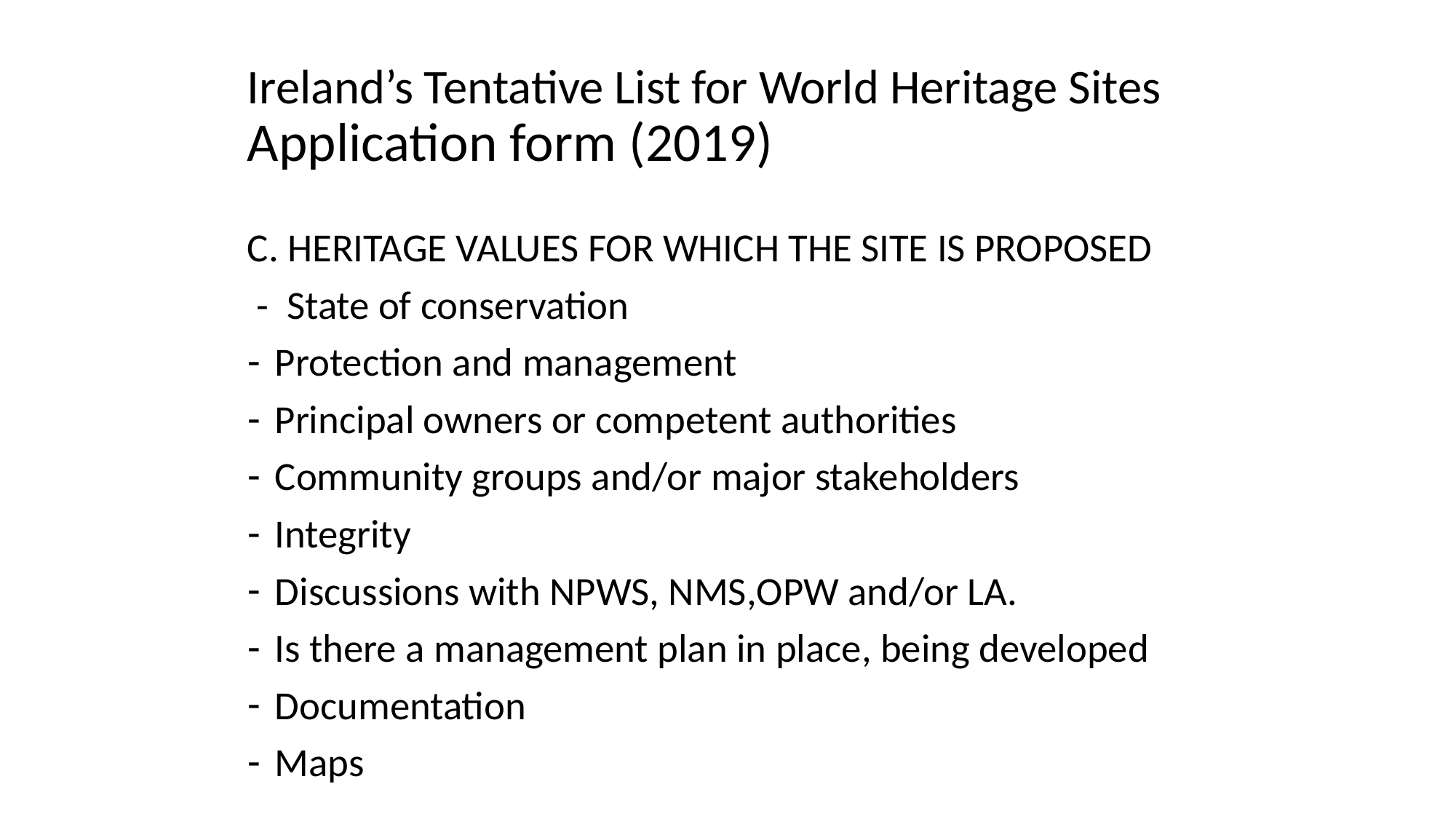

# Ireland’s Tentative List for World Heritage Sites Application form (2019)

C. HERITAGE VALUES FOR WHICH THE SITE IS PROPOSED
 -  State of conservation
Protection and management
Principal owners or competent authorities
Community groups and/or major stakeholders
Integrity
Discussions with NPWS, NMS,OPW and/or LA.
Is there a management plan in place, being developed
Documentation
Maps